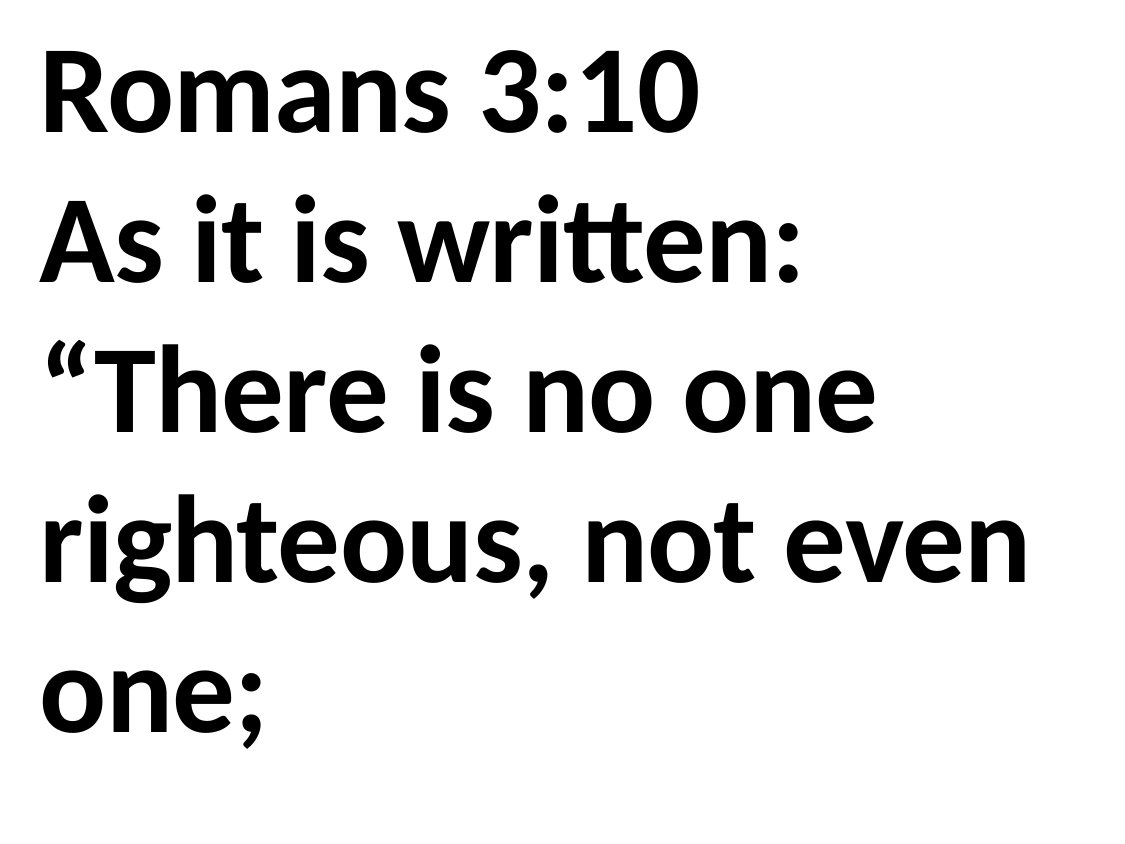

Romans 3:10
As it is written:
“There is no one righteous, not even one;